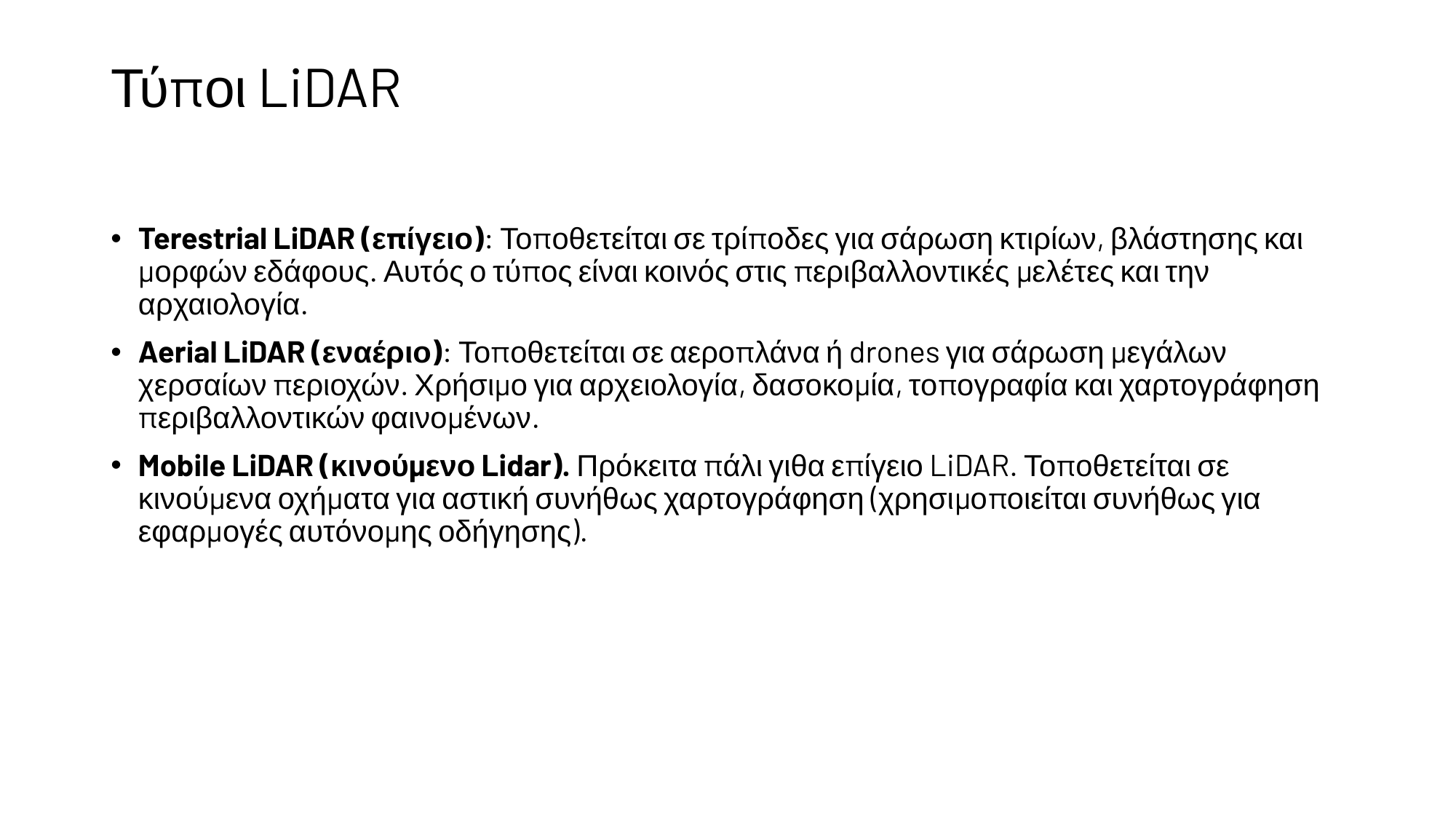

# Τύποι LiDAR
Terestrial LiDAR (επίγειο): Τοποθετείται σε τρίποδες για σάρωση κτιρίων, βλάστησης και μορφών εδάφους. Αυτός ο τύπος είναι κοινός στις περιβαλλοντικές μελέτες και την αρχαιολογία.
Aerial LiDAR (εναέριο): Τοποθετείται σε αεροπλάνα ή drones για σάρωση μεγάλων χερσαίων περιοχών. Χρήσιμο για αρχειολογία, δασοκομία, τοπογραφία και χαρτογράφηση περιβαλλοντικών φαινομένων.
Mobile LiDAR (κινούμενο Lidar). Πρόκειτα πάλι γιθα επίγειο LiDAR. Τοποθετείται σε κινούμενα οχήματα για αστική συνήθως χαρτογράφηση (χρησιμοποιείται συνήθως για εφαρμογές αυτόνομης οδήγησης).